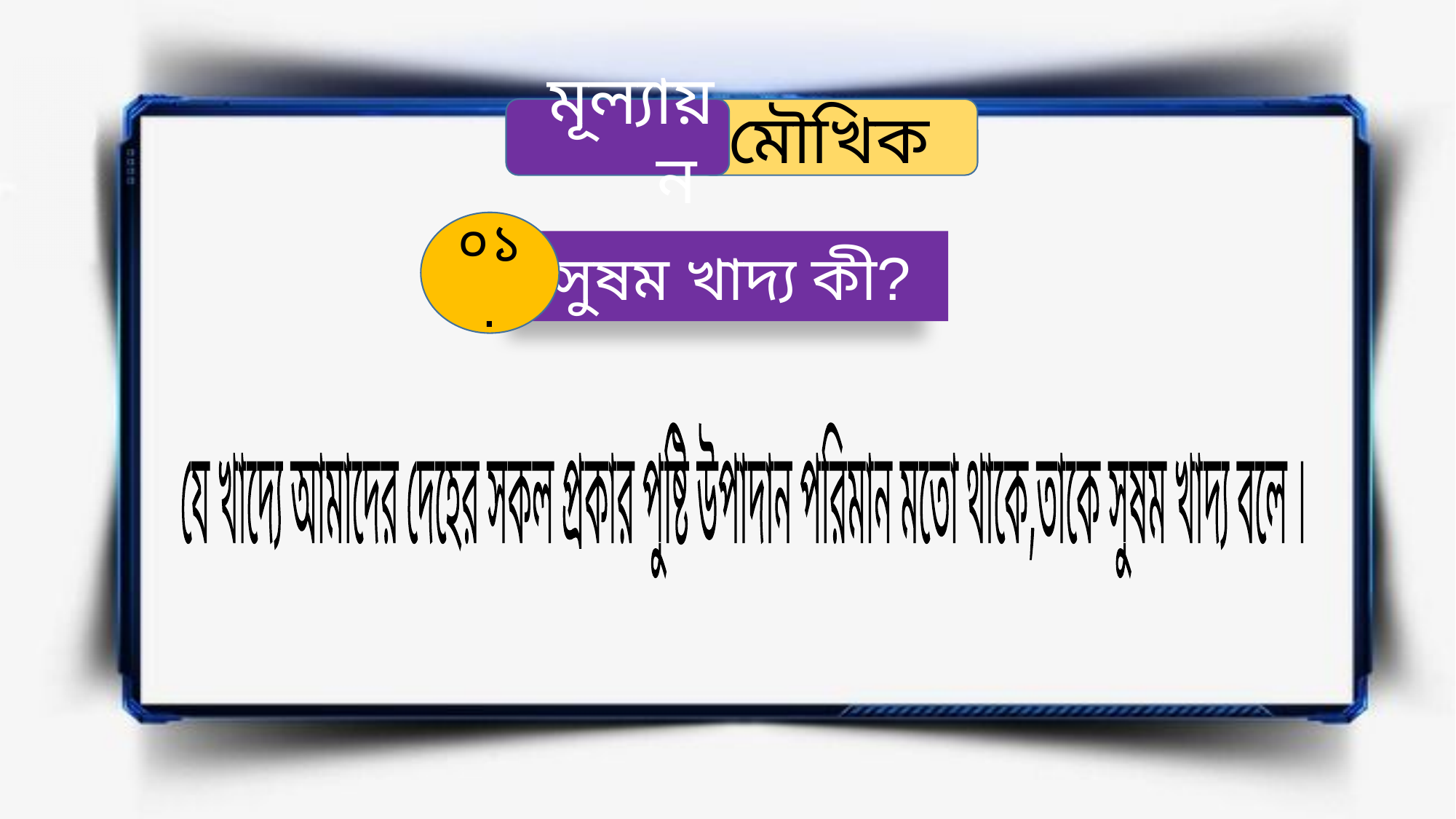

মূল্যায়ন
মৌখিক
০১.
সুষম খাদ্য কী?
 যে খাদ্যে আমাদের দেহের সকল প্রকার পুষ্টি উপাদান পরিমান মতো থাকে,তাকে সুষম খাদ্য বলে ।